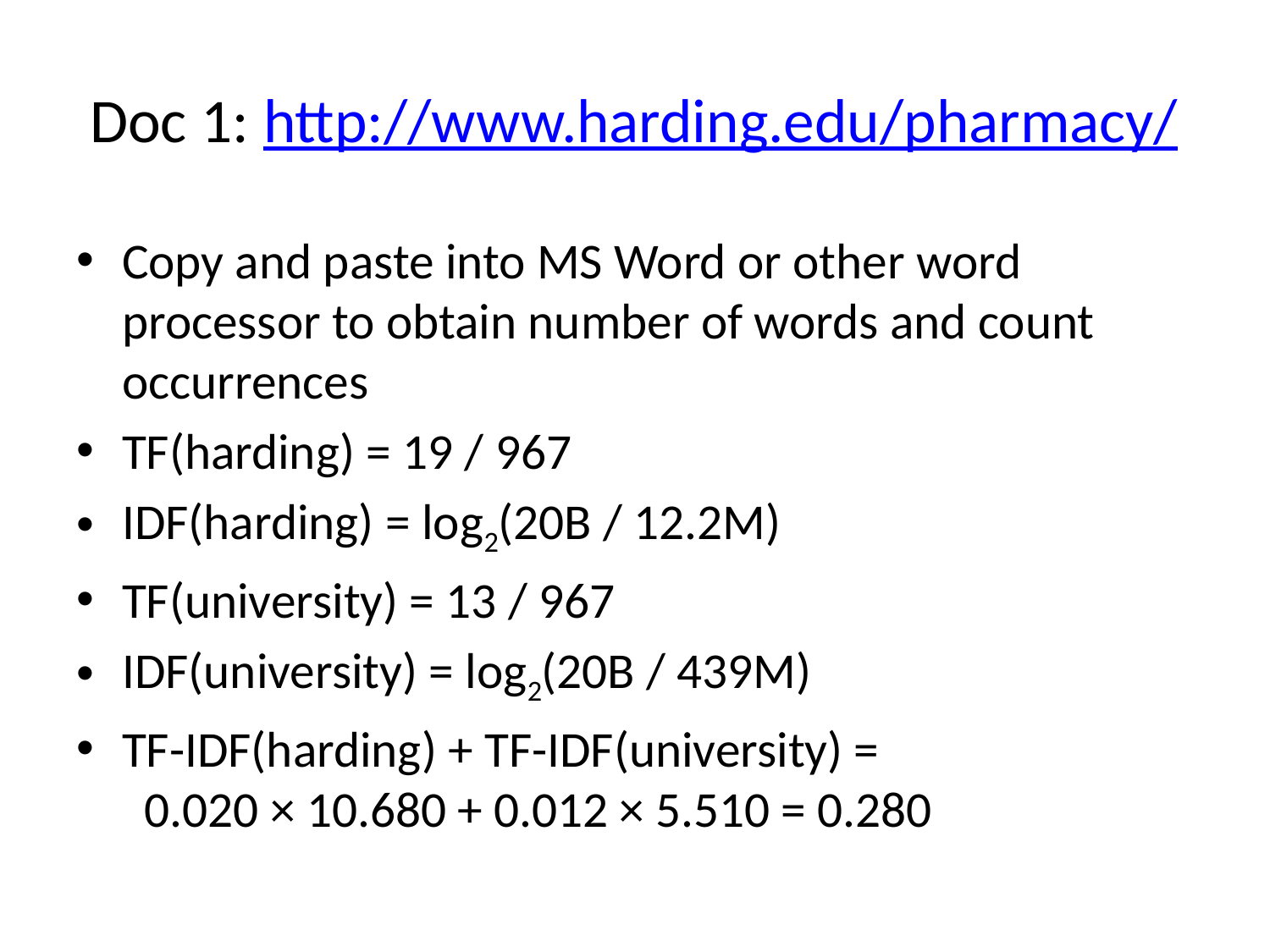

# Doc 1: http://www.harding.edu/pharmacy/
Copy and paste into MS Word or other word processor to obtain number of words and count occurrences
TF(harding) = 19 / 967
IDF(harding) = log2(20B / 12.2M)
TF(university) = 13 / 967
IDF(university) = log2(20B / 439M)
TF-IDF(harding) + TF-IDF(university) =
  0.020 × 10.680 + 0.012 × 5.510 = 0.280